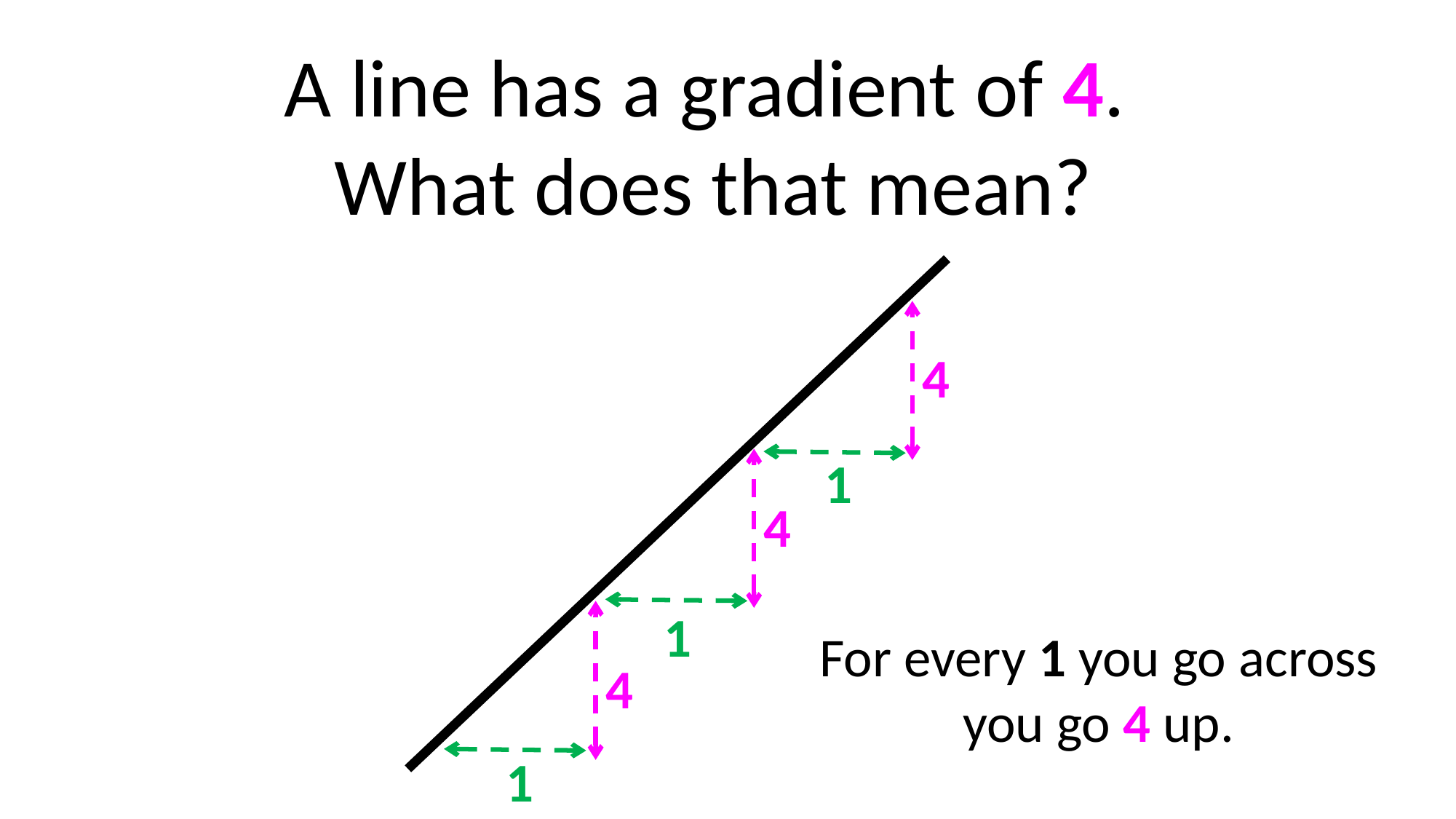

A line has a gradient of 4.
What does that mean?

4
1
4
1
For every 1 you go across
you go 4 up.
4
1